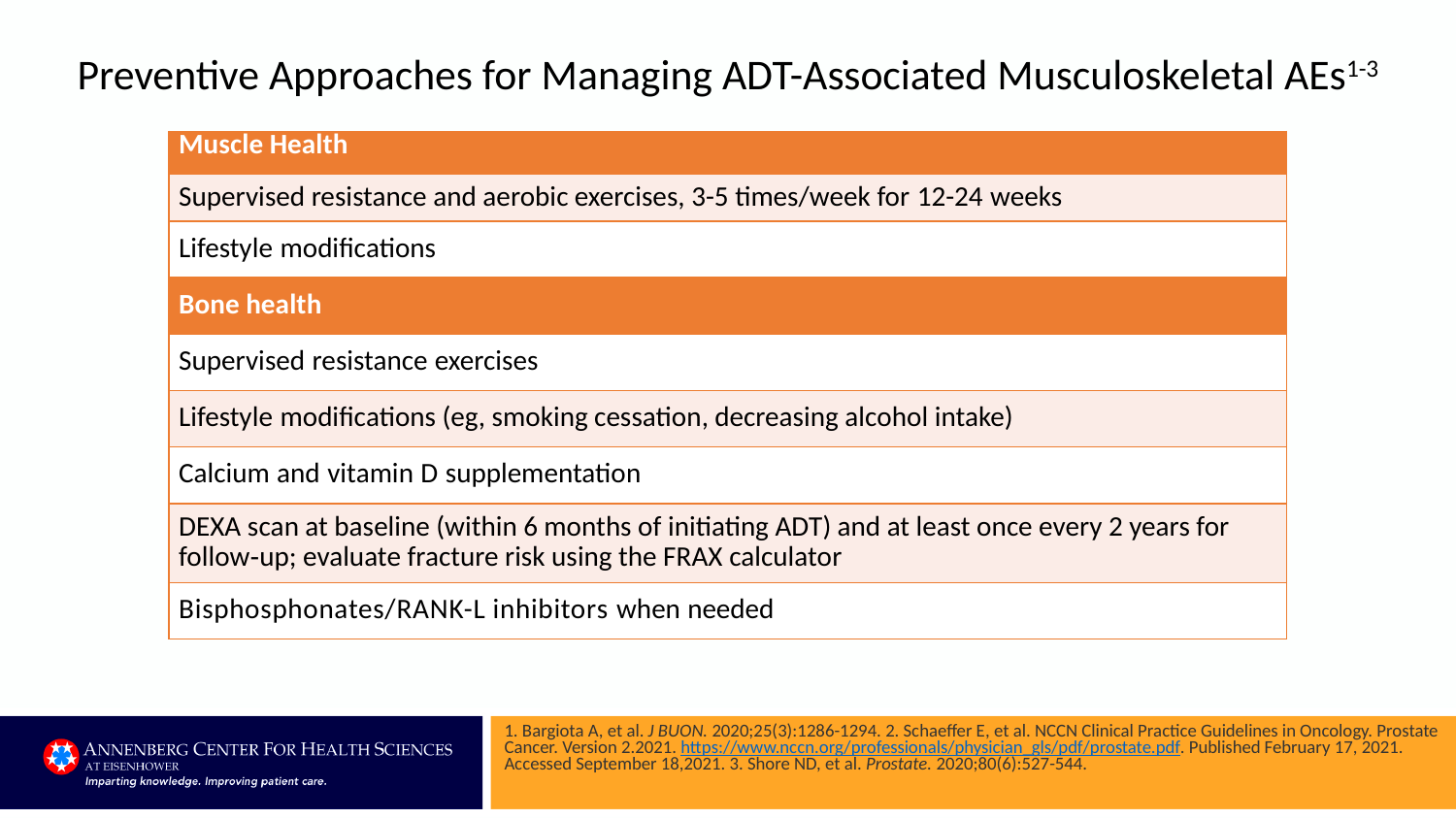

# Preventive Approaches for Managing ADT-Associated Musculoskeletal AEs1-3
| Muscle Health |
| --- |
| Supervised resistance and aerobic exercises, 3-5 times/week for 12-24 weeks |
| Lifestyle modifications |
| Bone health |
| Supervised resistance exercises |
| Lifestyle modifications (eg, smoking cessation, decreasing alcohol intake) |
| Calcium and vitamin D supplementation |
| DEXA scan at baseline (within 6 months of initiating ADT) and at least once every 2 years for follow‐up; evaluate fracture risk using the FRAX calculator |
| Bisphosphonates/RANK-L inhibitors when needed |
1. Bargiota A, et al. J BUON. 2020;25(3):1286-1294. 2. Schaeffer E, et al. NCCN Clinical Practice Guidelines in Oncology. Prostate Cancer. Version 2.2021. https://www.nccn.org/professionals/physician_gls/pdf/prostate.pdf. Published February 17, 2021. Accessed September 18,2021. 3. Shore ND, et al. Prostate. 2020;80(6):527-544.